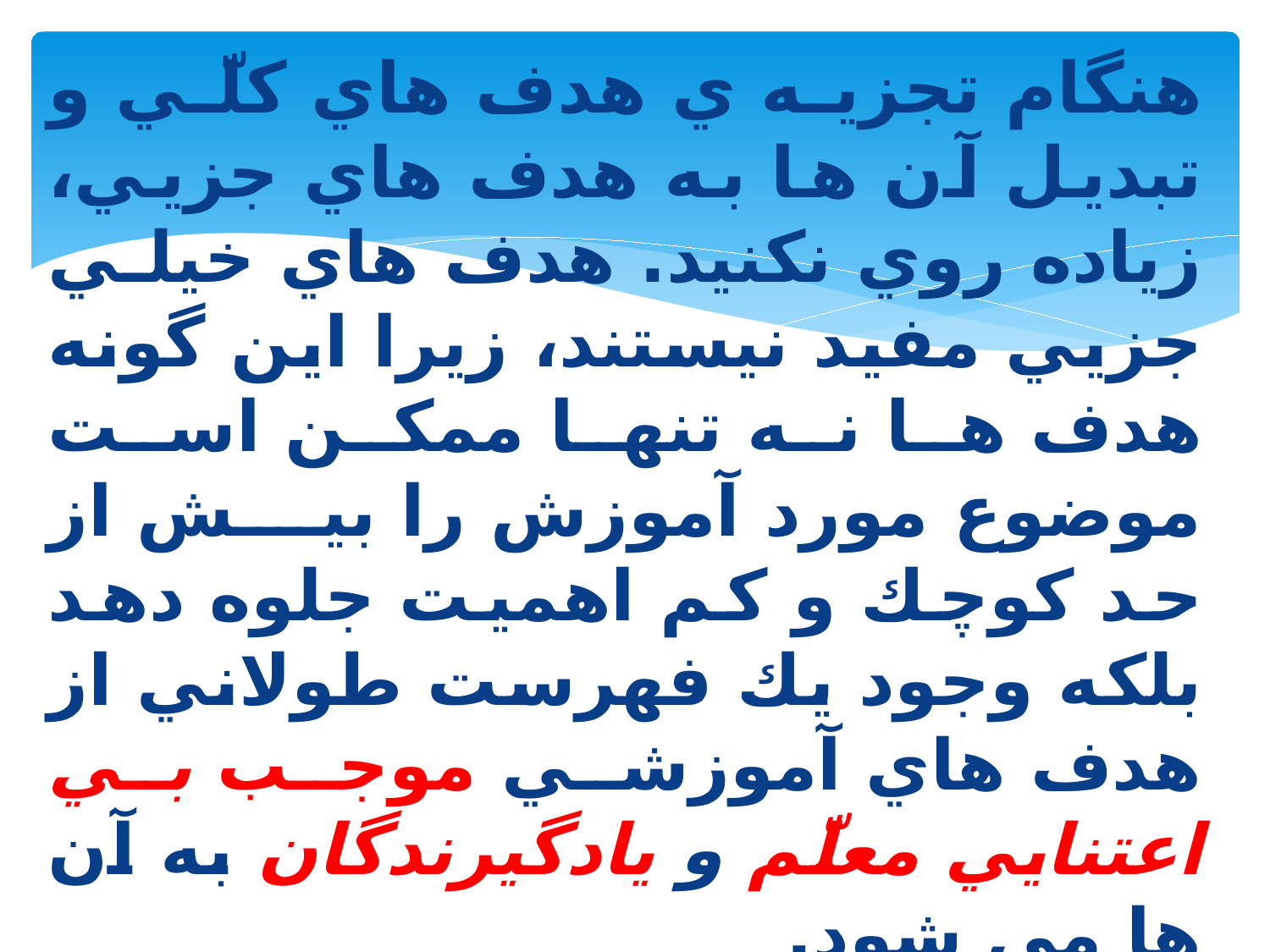

هنگام تجزيه ي هدف هاي كلّي و تبديل آن ها به هدف هاي جزيي، زياده روي نكنيد. هدف هاي خيلي جزيي مفيد نيستند، زيرا اين گونه هدف ها نه تنها ممكن است موضوع مورد آموزش را بيش از حد كوچك و كم اهميت جلوه دهد بلكه وجود يك فهرست طولاني از هدف هاي آموزشي موجب بي اعتنايي معلّم و يادگيرندگان به آن ها مي شود.
بنابراين، در نوشتن هدف هاي آموزشي خود نه خيلي كل گرا باشيد و نه بيش از حد جزگرا.